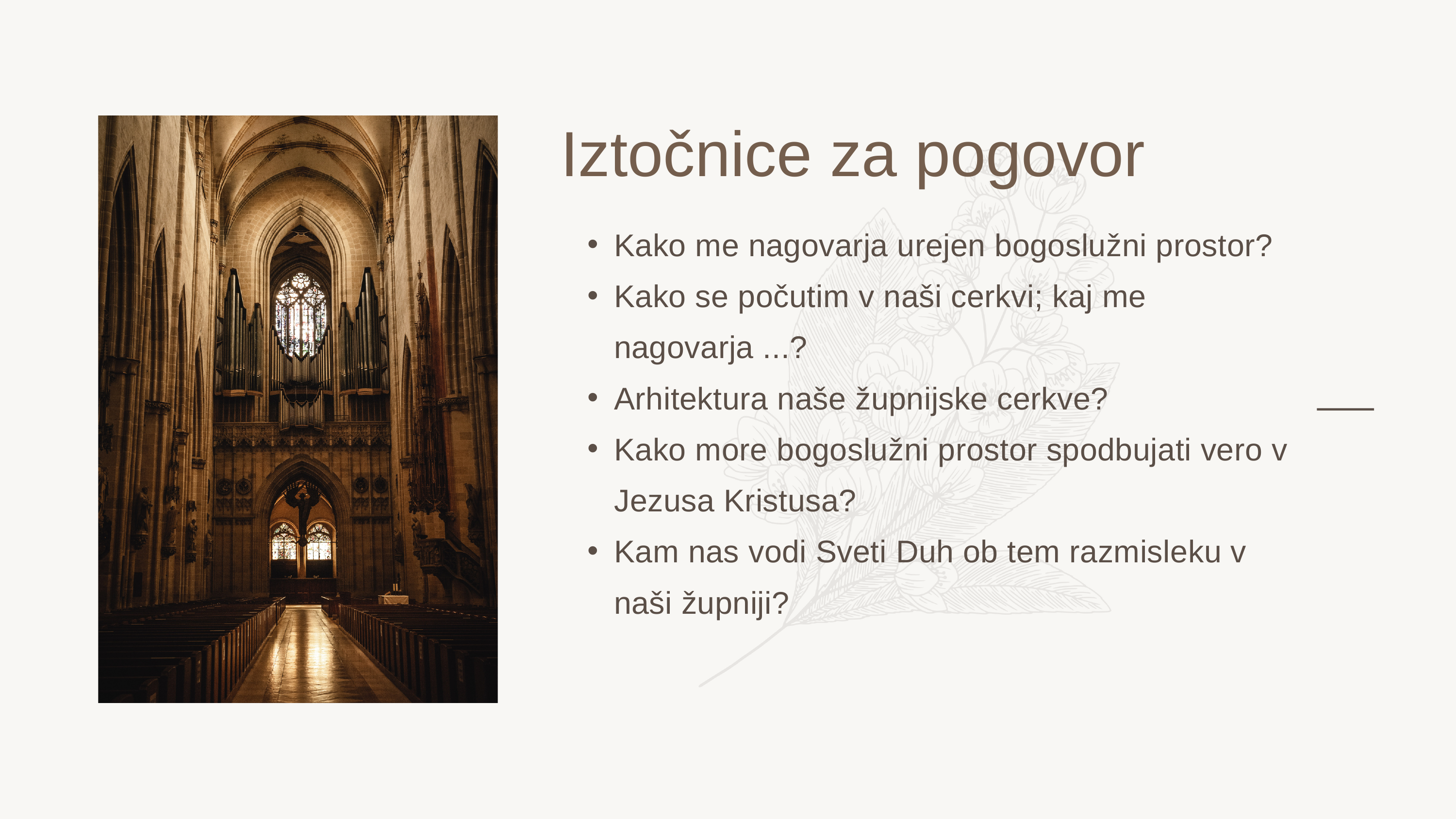

Iztočnice za pogovor
Kako me nagovarja urejen bogoslužni prostor?
Kako se počutim v naši cerkvi; kaj me nagovarja ...?
Arhitektura naše župnijske cerkve?
Kako more bogoslužni prostor spodbujati vero v Jezusa Kristusa?
Kam nas vodi Sveti Duh ob tem razmisleku v naši župniji?